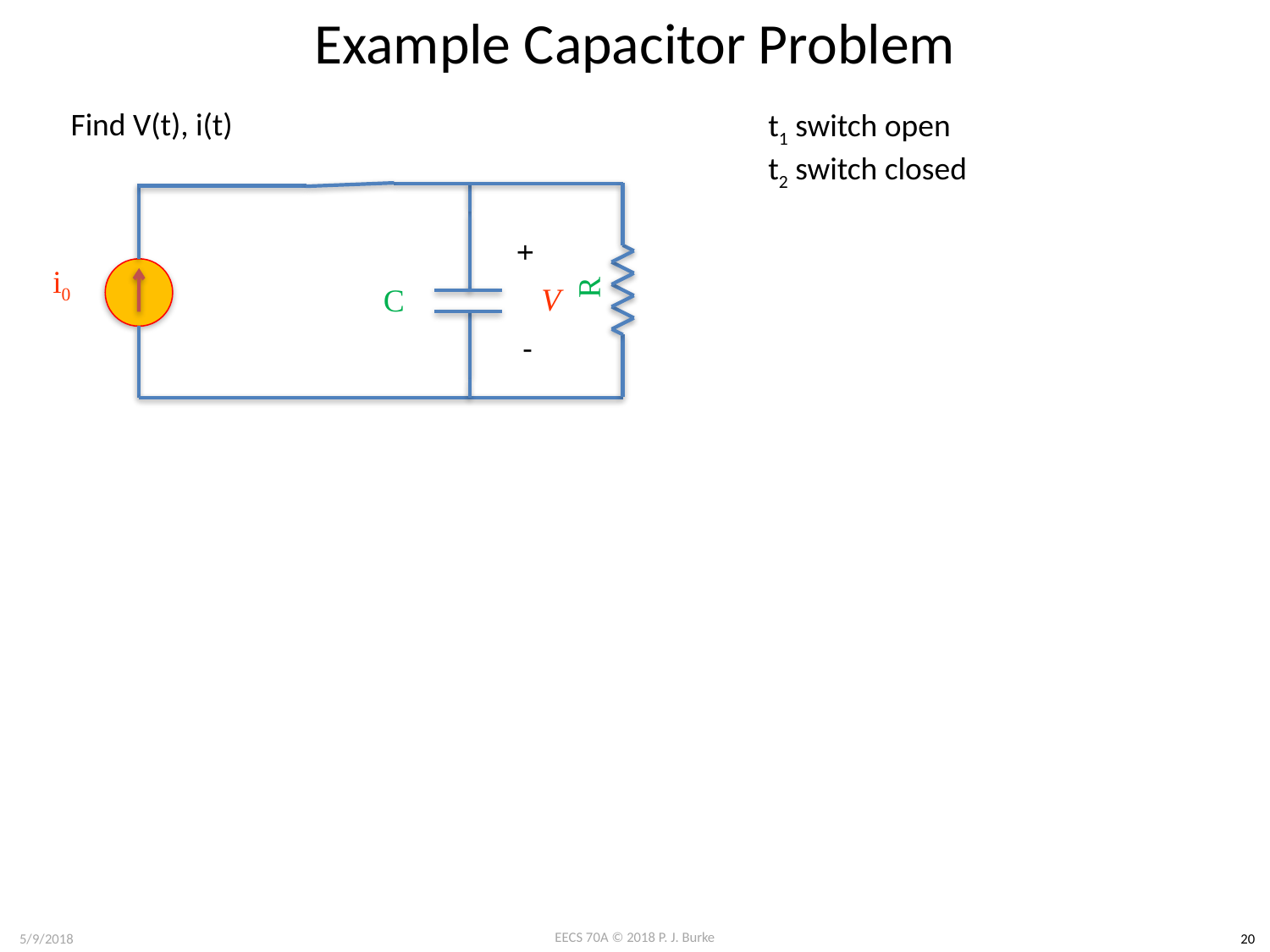

# Example Capacitor Problem
Find V(t), i(t)
t1 switch open
t2 switch closed
R
+
C
V
-
i0